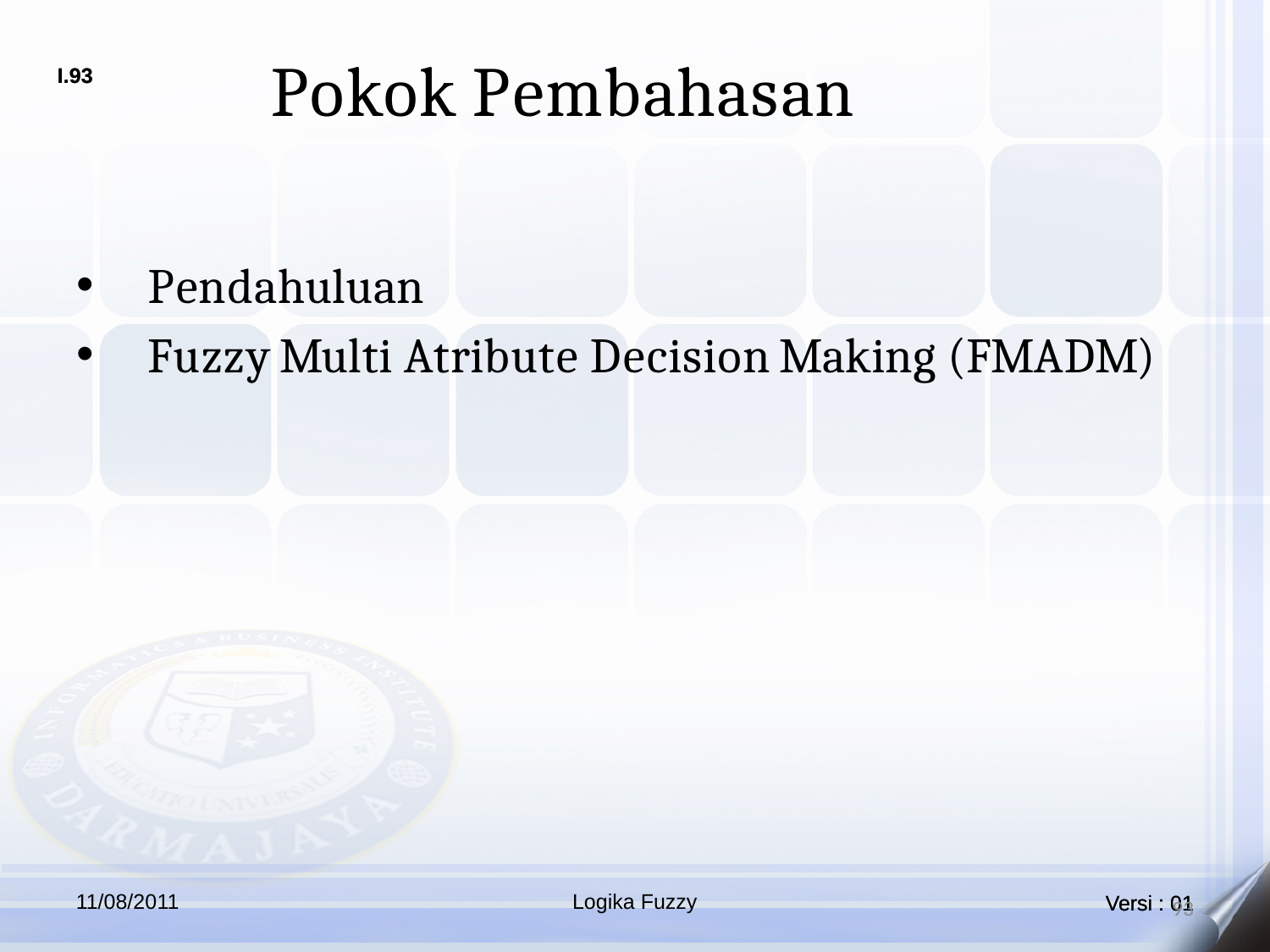

Pokok Pembahasan
Pendahuluan
Fuzzy Multi Atribute Decision Making (FMADM)
11/08/2011
Logika Fuzzy
93